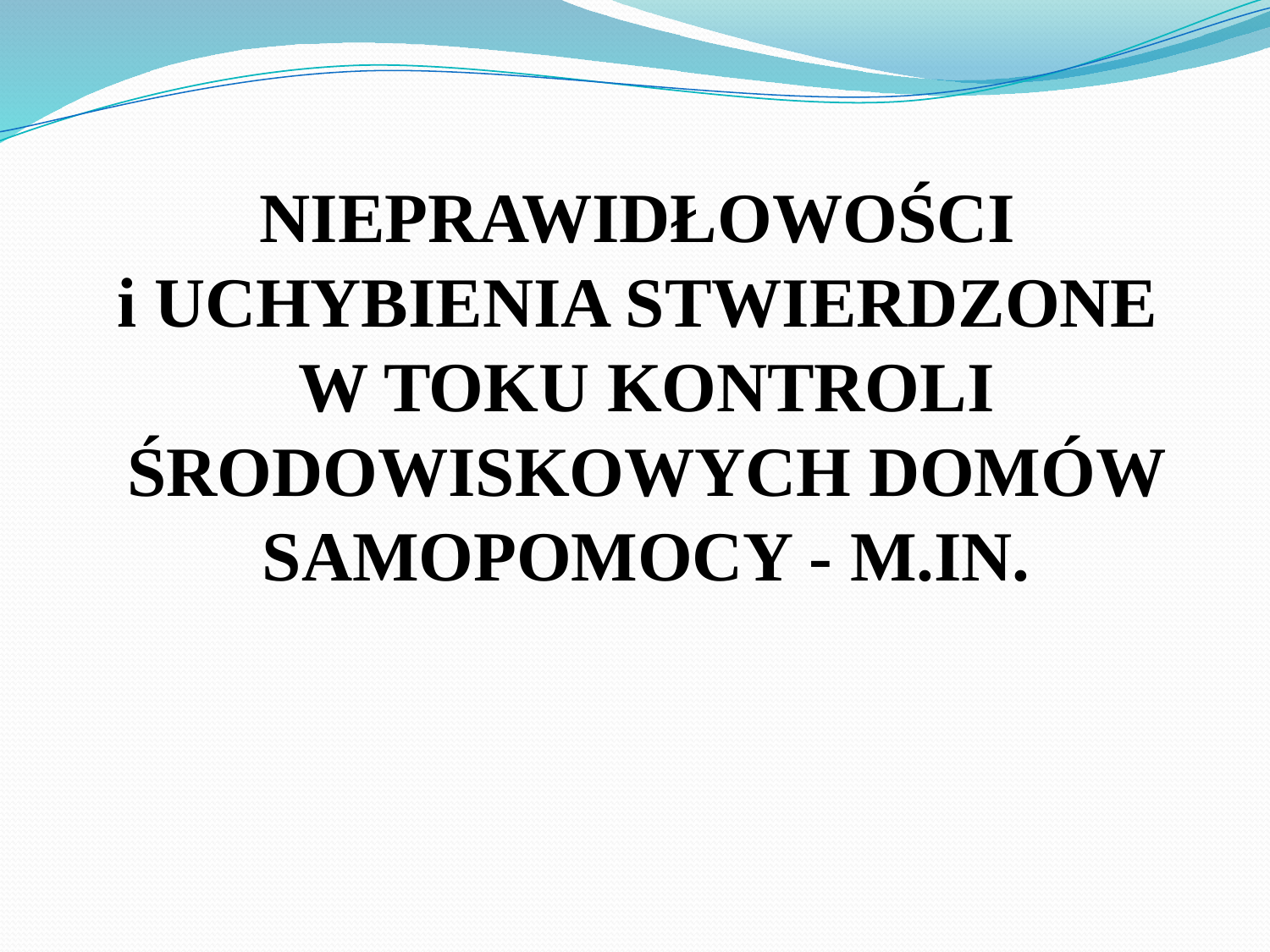

NIEPRAWIDŁOWOŚCI
i UCHYBIENIA STWIERDZONE
W TOKU KONTROLI ŚRODOWISKOWYCH DOMÓW SAMOPOMOCY - M.IN.